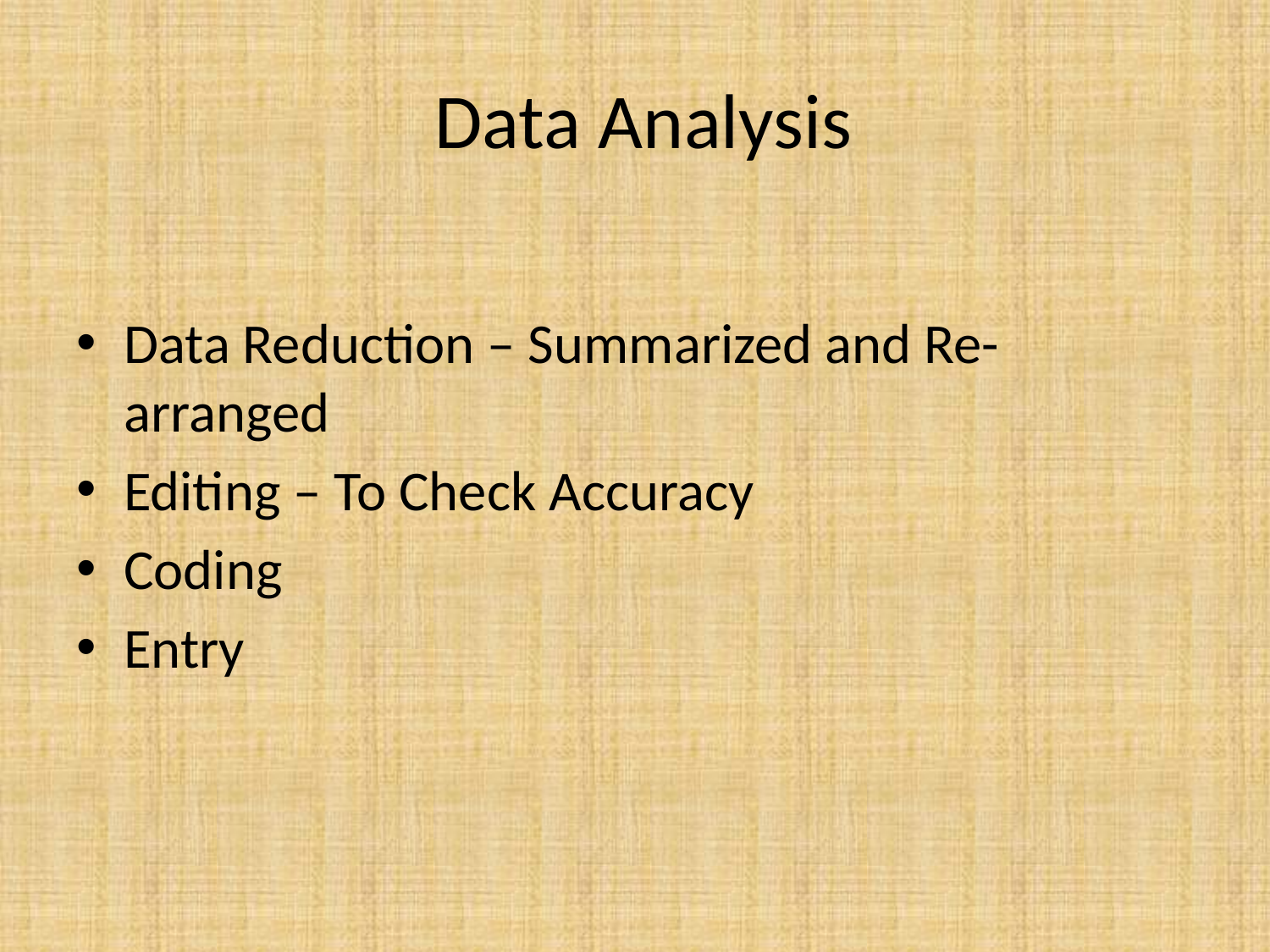

# Data Analysis

Data Reduction – Summarized and Re-arranged
Editing – To Check Accuracy
Coding
Entry